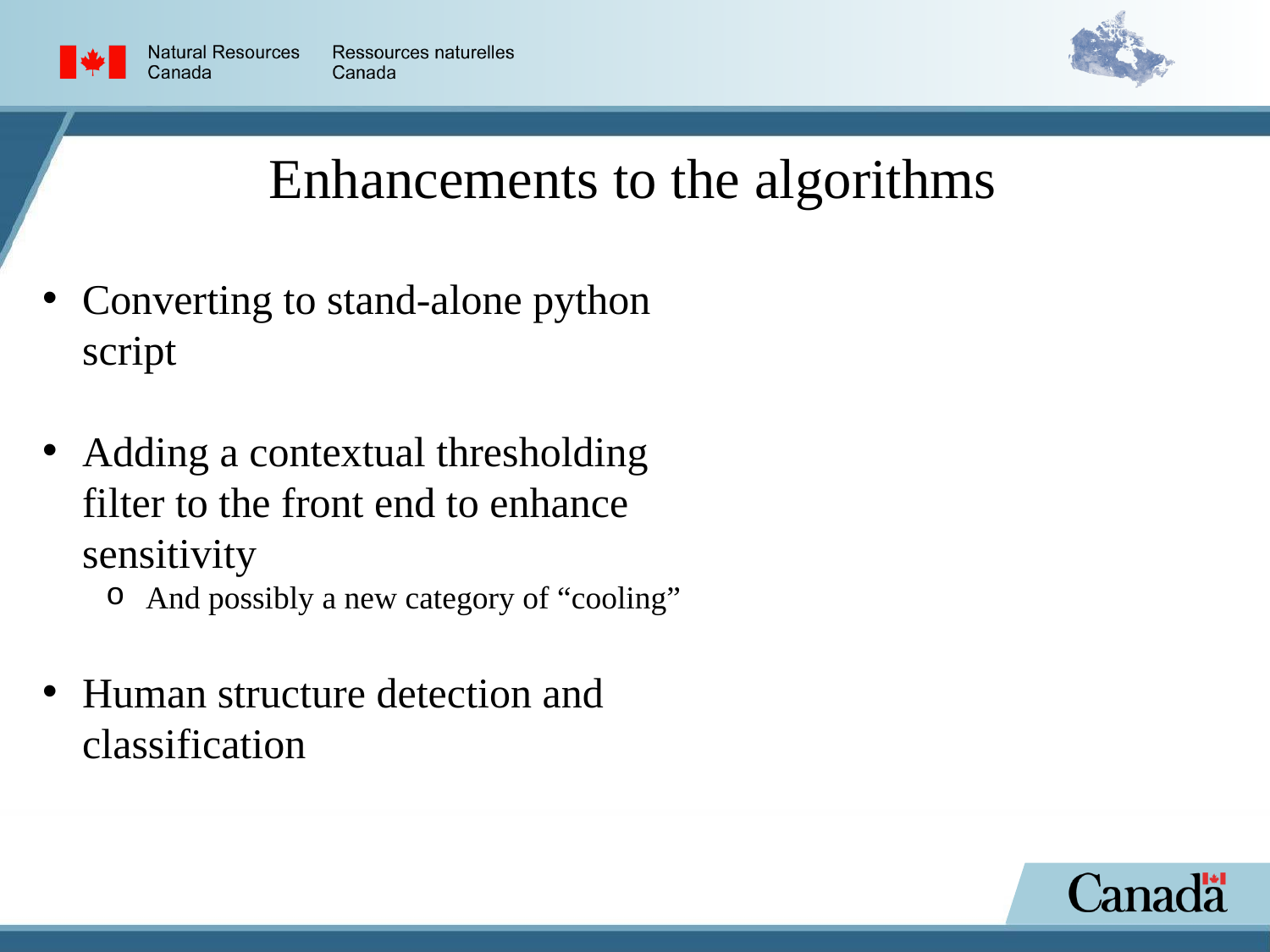

Enhancements to the algorithms
Converting to stand-alone python script

Adding a contextual thresholding filter to the front end to enhance sensitivity
And possibly a new category of “cooling”

Human structure detection and classification